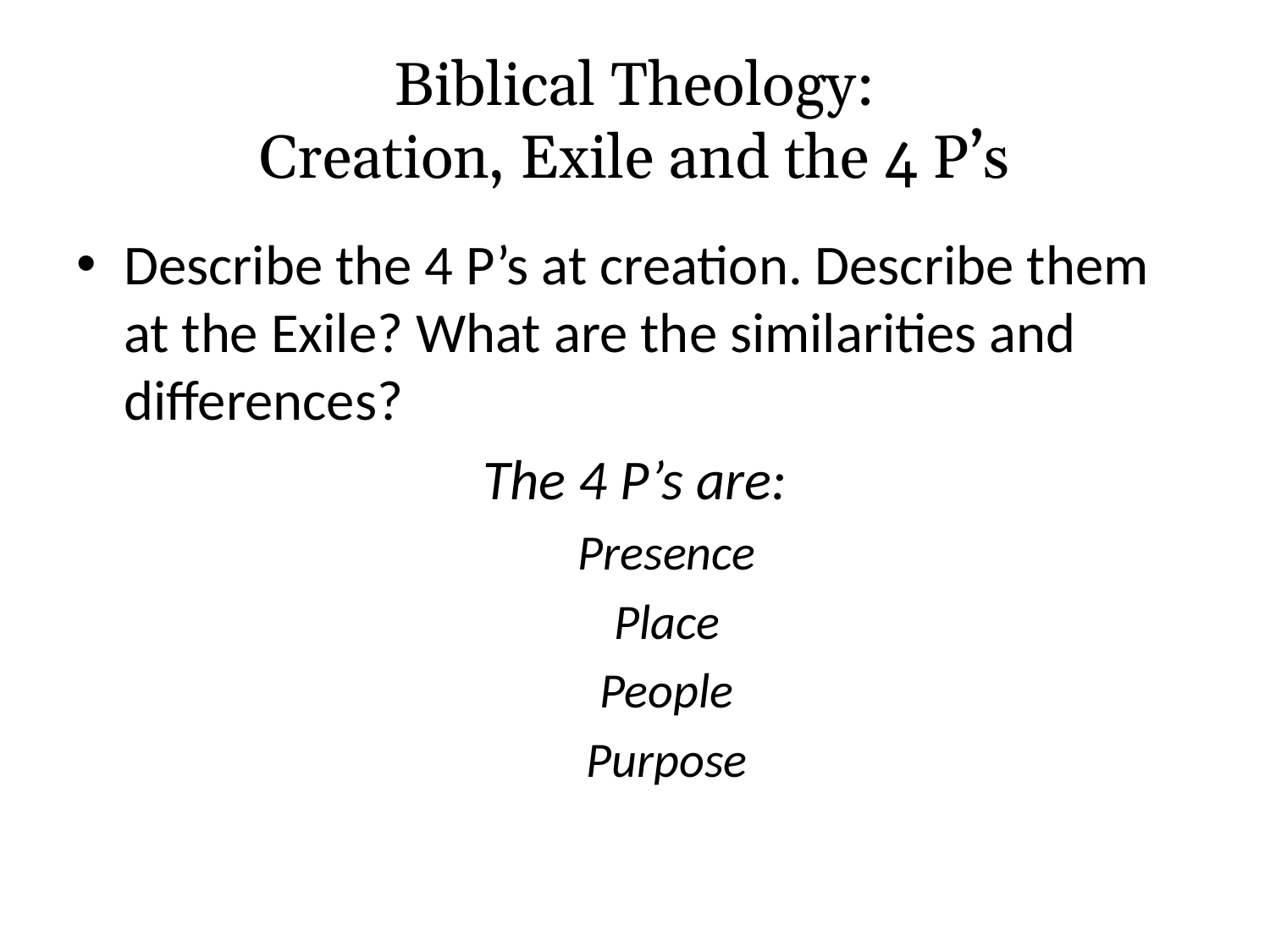

# Biblical Theology: Creation, Exile and the 4 P’s
Describe the 4 P’s at creation. Describe them at the Exile? What are the similarities and differences?
The 4 P’s are:
Presence
Place
People
Purpose